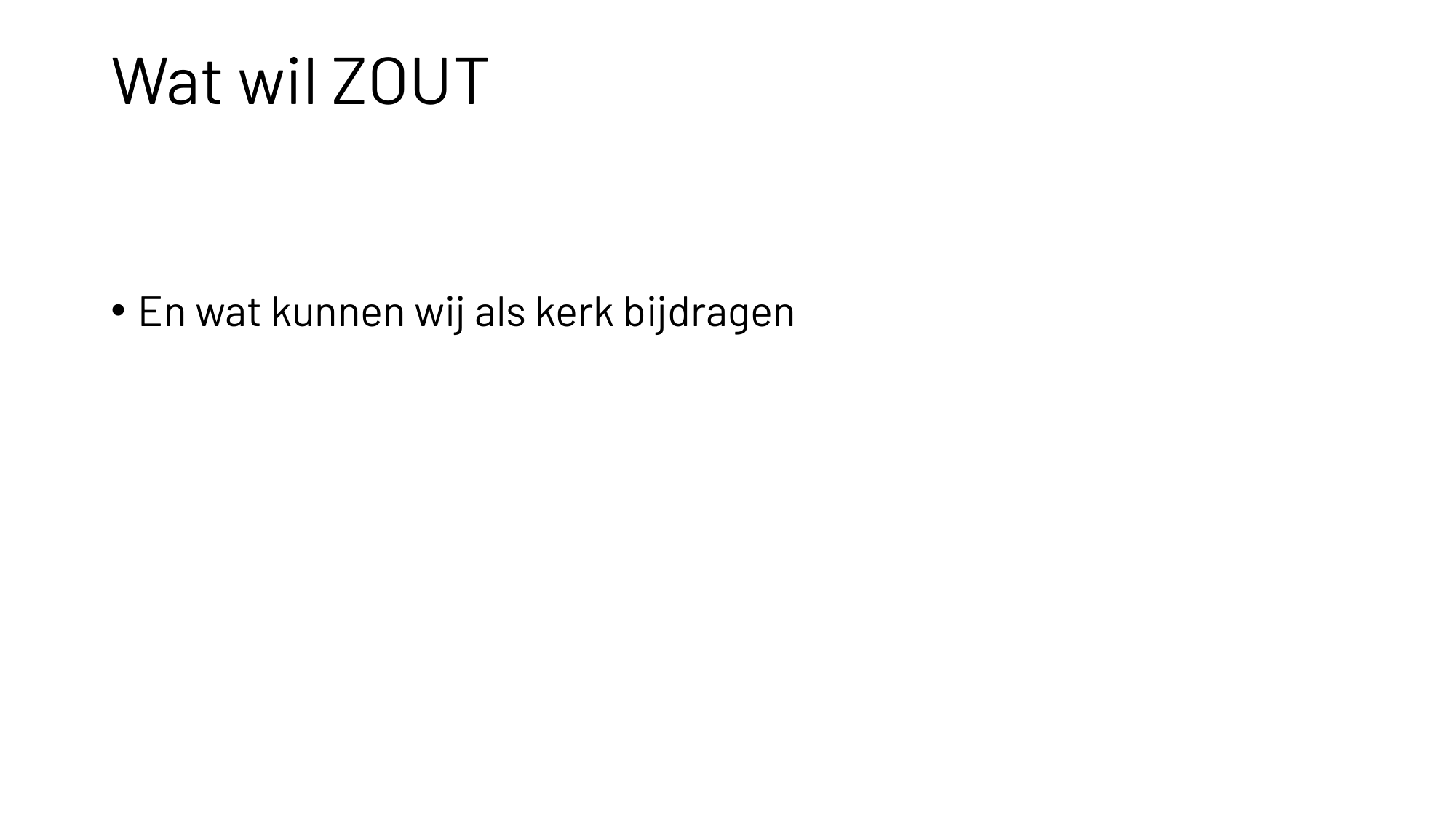

# Wat wil ZOUT

En wat kunnen wij als kerk bijdragen